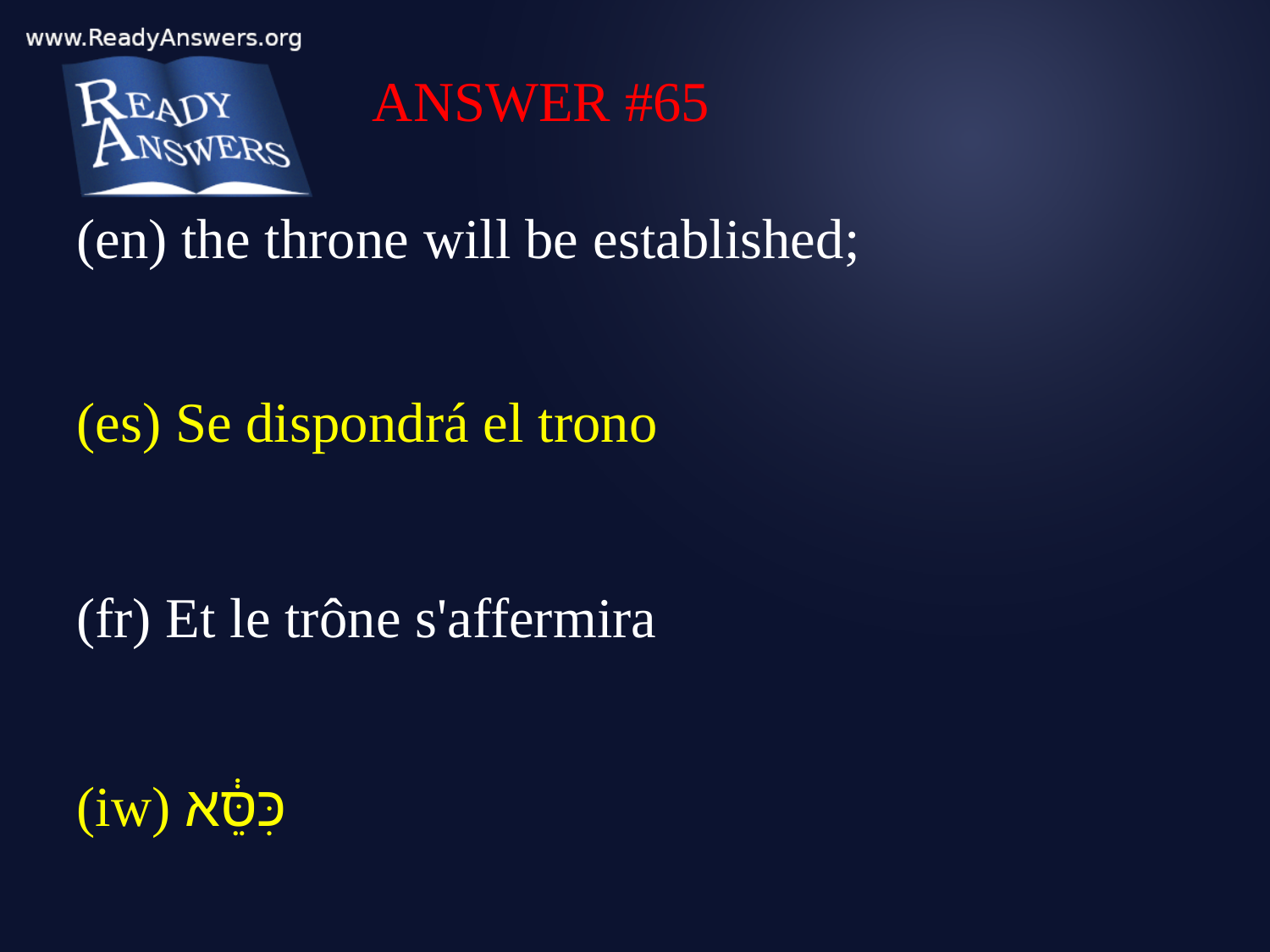

ANSWER #65
(en) the throne will be established;
(es) Se dispondrá el trono
(fr) Et le trône s'affermira
(iw) כִּסֵּ֔א